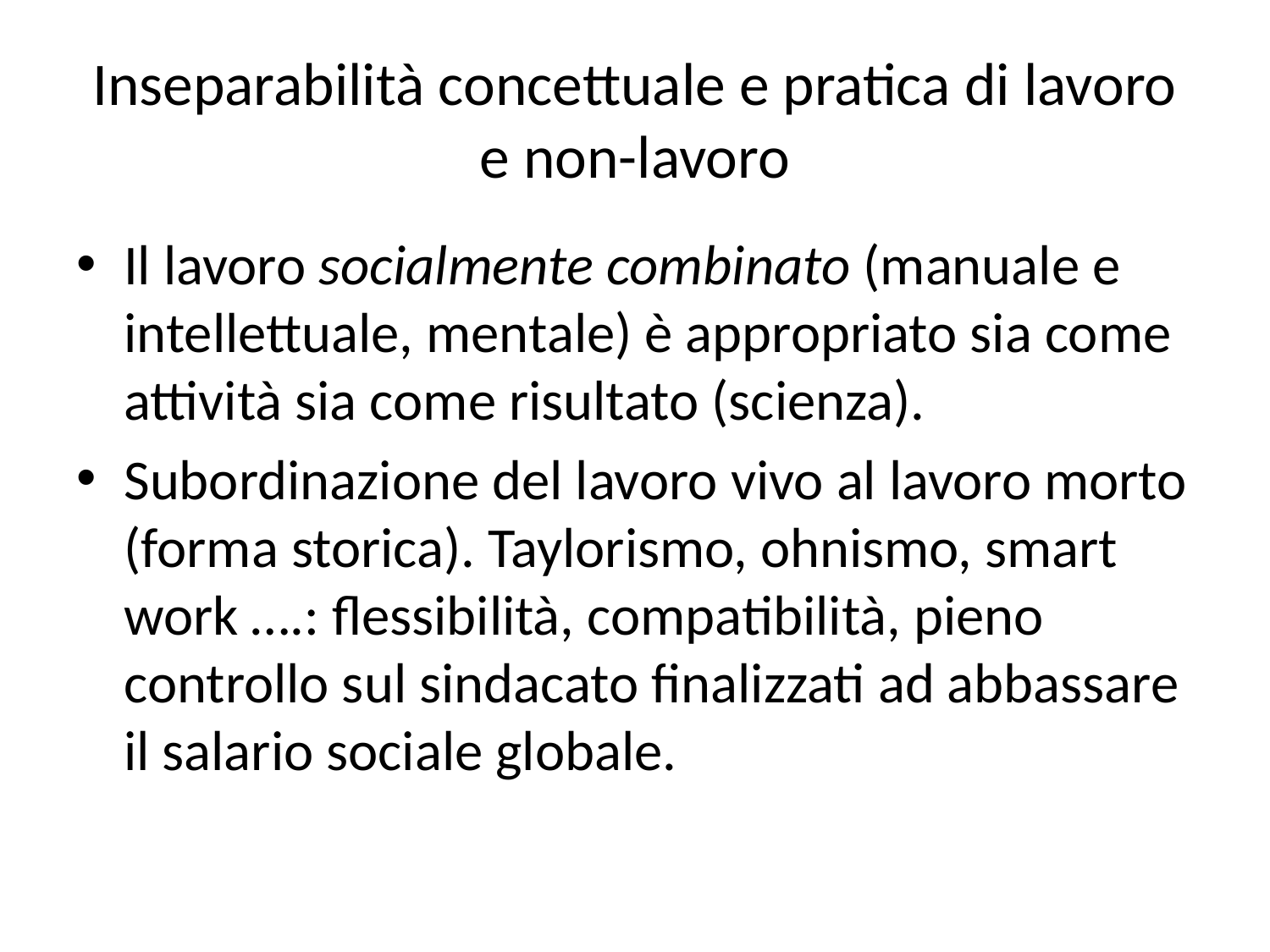

# Inseparabilità concettuale e pratica di lavoro e non-lavoro
Il lavoro socialmente combinato (manuale e intellettuale, mentale) è appropriato sia come attività sia come risultato (scienza).
Subordinazione del lavoro vivo al lavoro morto (forma storica). Taylorismo, ohnismo, smart work ….: flessibilità, compatibilità, pieno controllo sul sindacato finalizzati ad abbassare il salario sociale globale.